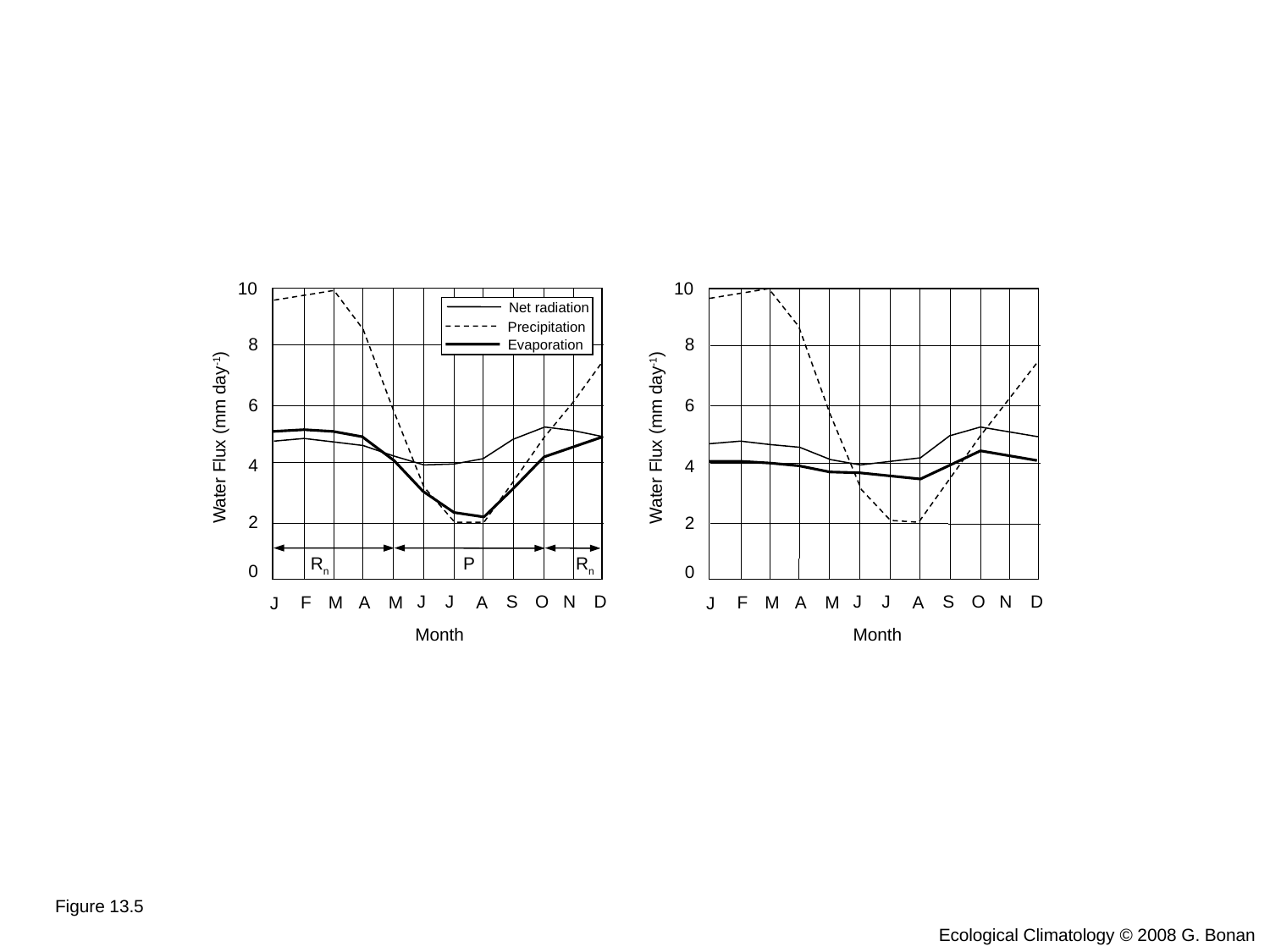

10
8
6
4
2
0
10
8
6
4
2
0

Net radiation

Precipitation

Evaporation

Water Flux (mm day-1)
Water Flux (mm day-1)

Rn
P
Rn
J
J
S
O
N
D
F
M
A
M
A
J
J
J
S
O
N
D
F
M
A
M
A
J
Month
Month
Figure 13.5
Ecological Climatology © 2008 G. Bonan